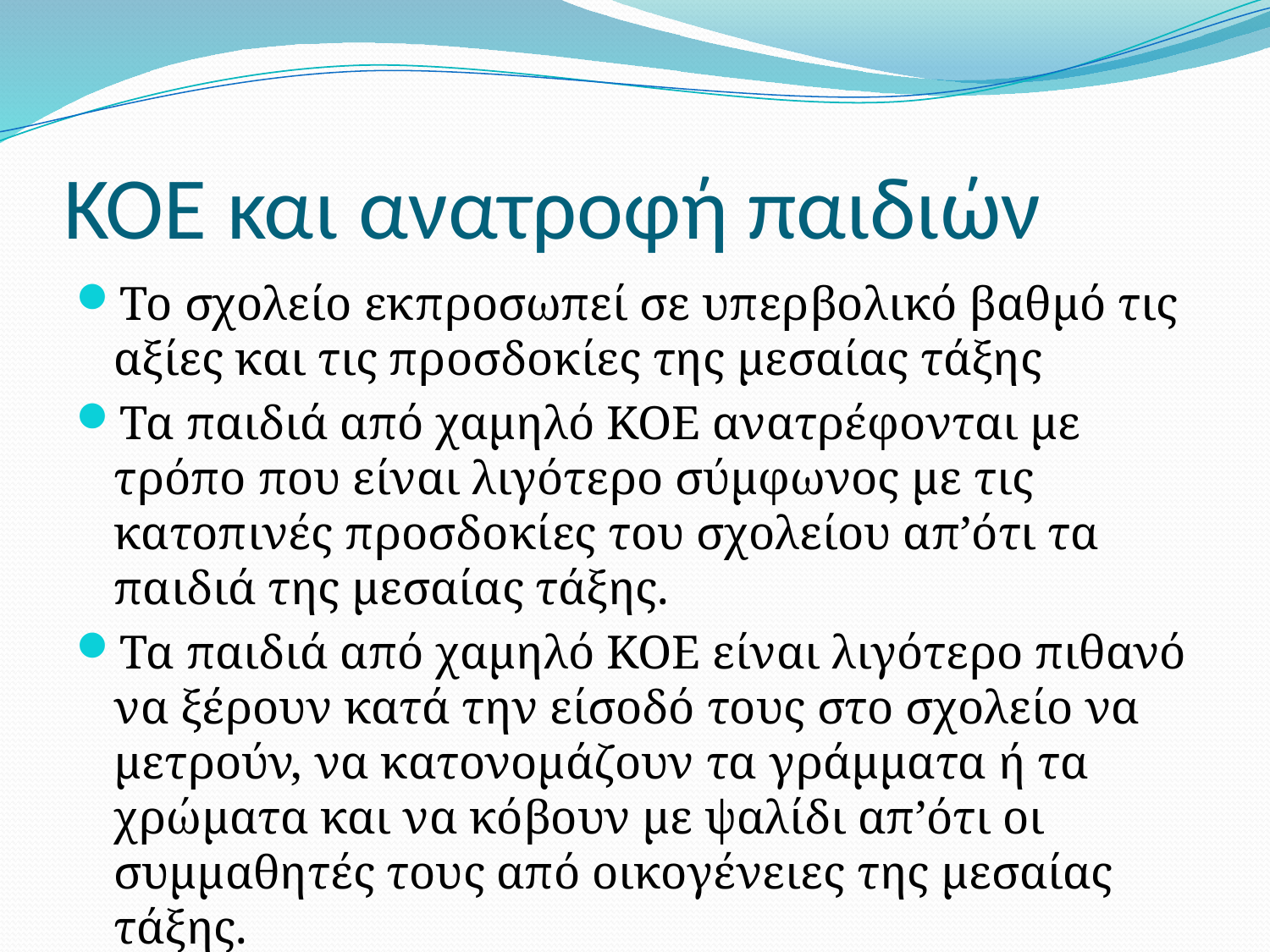

# ΚΟΕ και ανατροφή παιδιών
Το σχολείο εκπροσωπεί σε υπερβολικό βαθμό τις αξίες και τις προσδοκίες της μεσαίας τάξης
Τα παιδιά από χαμηλό ΚΟΕ ανατρέφονται με τρόπο που είναι λιγότερο σύμφωνος με τις κατοπινές προσδοκίες του σχολείου απ’ότι τα παιδιά της μεσαίας τάξης.
Τα παιδιά από χαμηλό ΚΟΕ είναι λιγότερο πιθανό να ξέρουν κατά την είσοδό τους στο σχολείο να μετρούν, να κατονομάζουν τα γράμματα ή τα χρώματα και να κόβουν με ψαλίδι απ’ότι οι συμμαθητές τους από οικογένειες της μεσαίας τάξης.